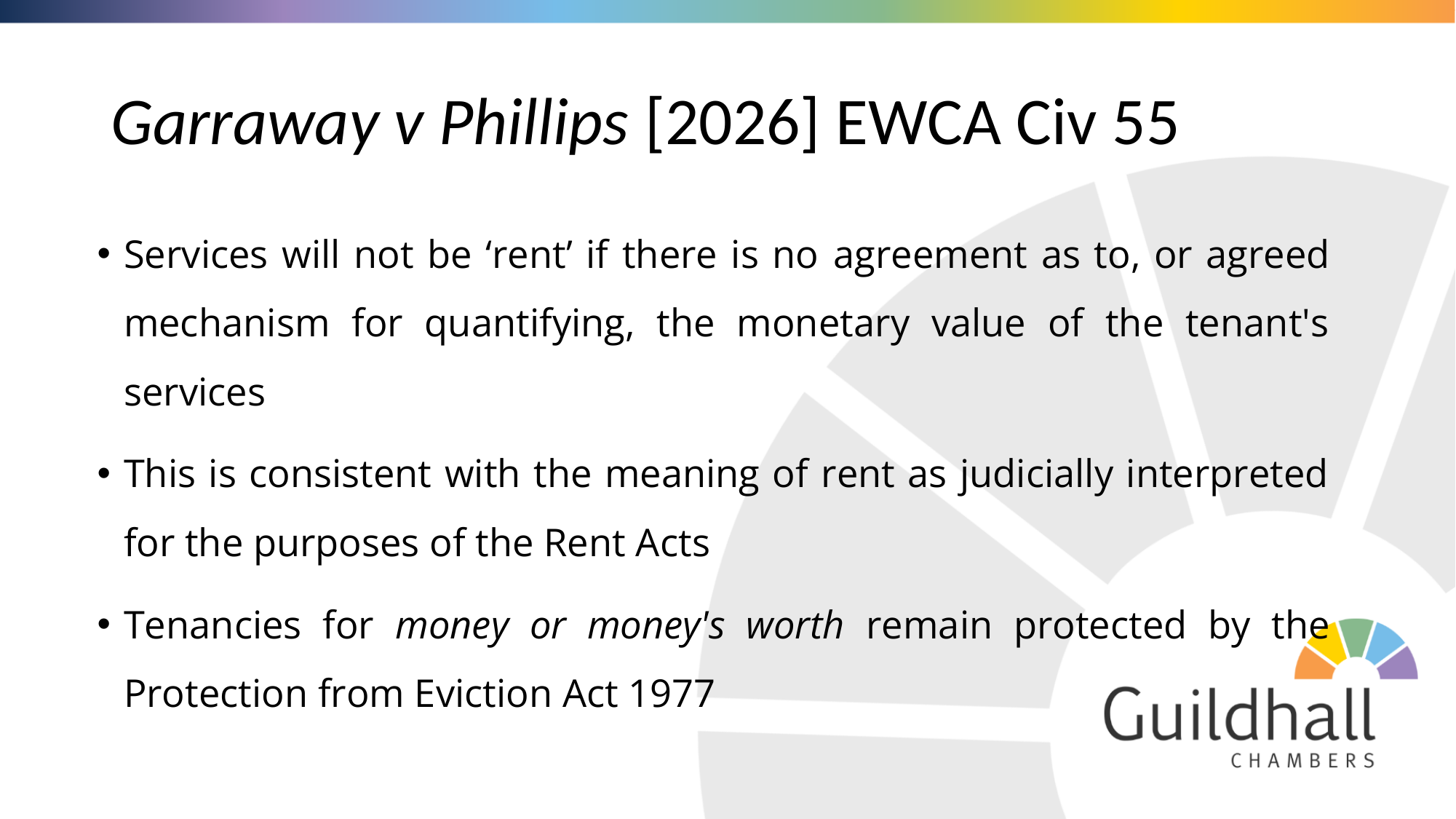

# Garraway v Phillips [2026] EWCA Civ 55
Services will not be ‘rent’ if there is no agreement as to, or agreed mechanism for quantifying, the monetary value of the tenant's services
This is consistent with the meaning of rent as judicially interpreted for the purposes of the Rent Acts
Tenancies for money or money's worth remain protected by the Protection from Eviction Act 1977